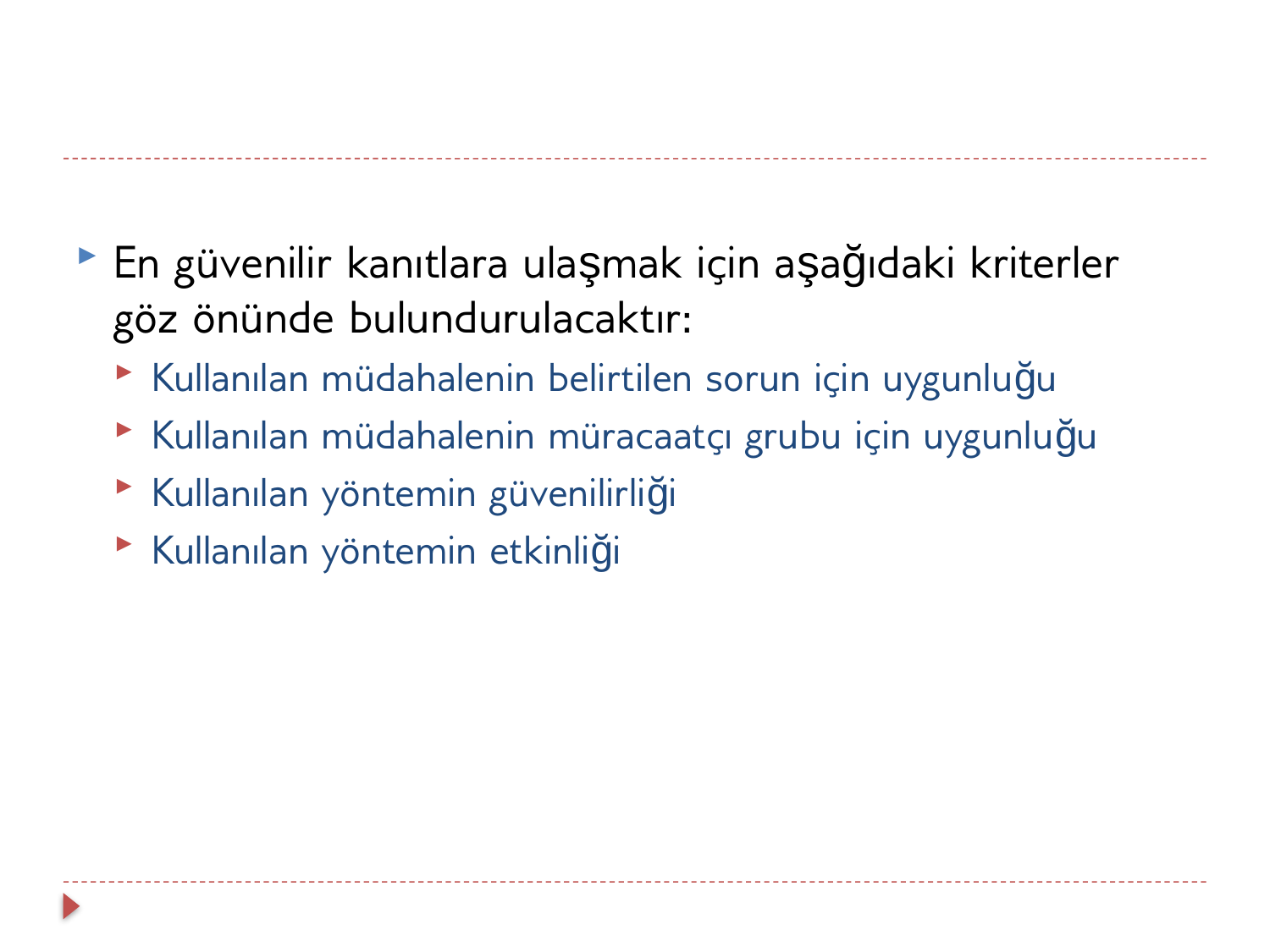

En güvenilir kanıtlara ulaşmak için aşağıdaki kriterler göz önünde bulundurulacaktır:
Kullanılan müdahalenin belirtilen sorun için uygunluğu
Kullanılan müdahalenin müracaatçı grubu için uygunluğu
Kullanılan yöntemin güvenilirliği
Kullanılan yöntemin etkinliği